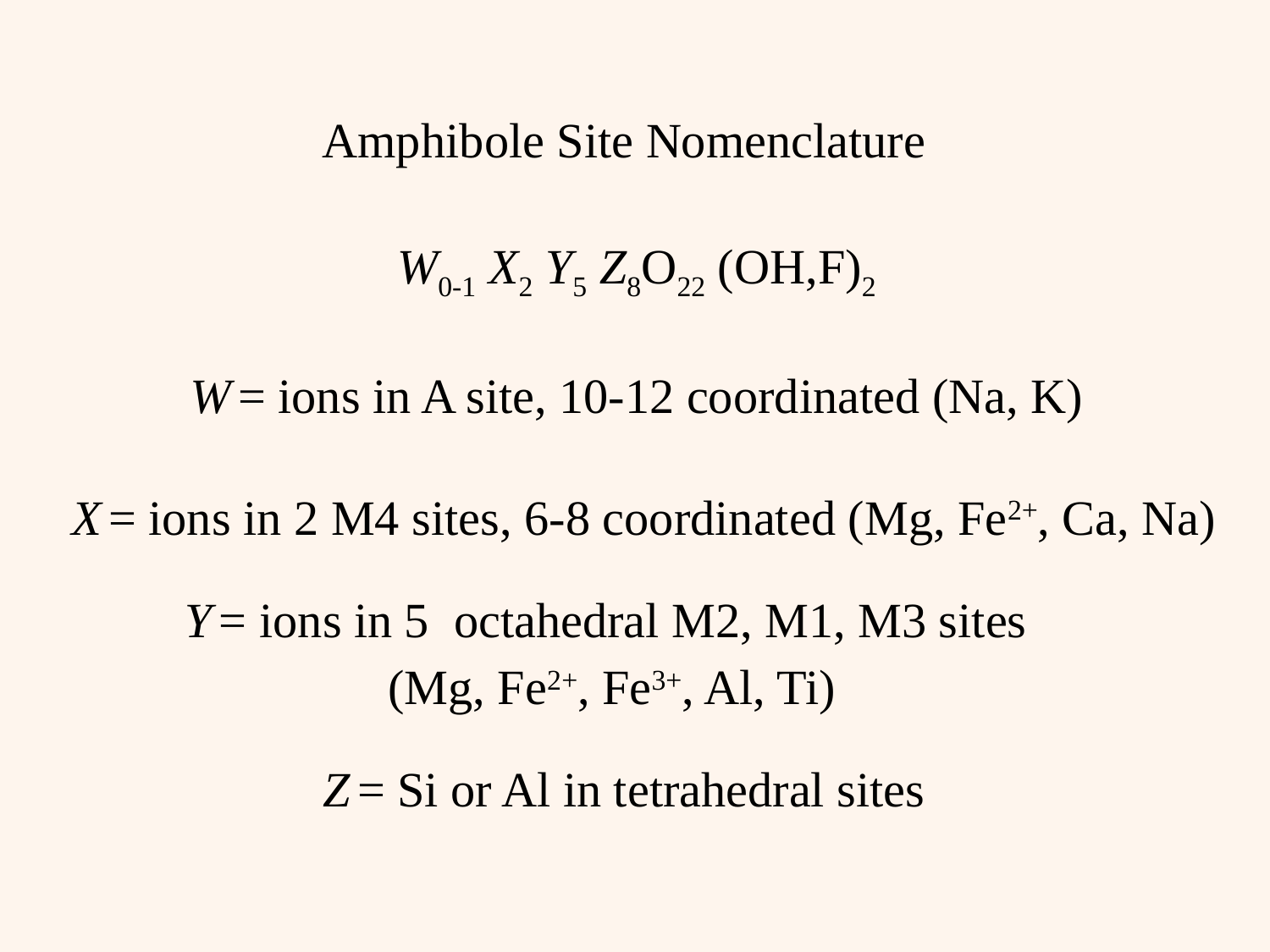

Amphibole Site Nomenclature
W0-1 X2 Y5 Z8O22 (OH,F)2
W = ions in A site, 10-12 coordinated (Na, K)
X = ions in 2 M4 sites, 6-8 coordinated (Mg, Fe2+, Ca, Na)
Y = ions in 5  octahedral M2, M1, M3 sites
(Mg, Fe2+, Fe3+, Al, Ti)
Z = Si or Al in tetrahedral sites